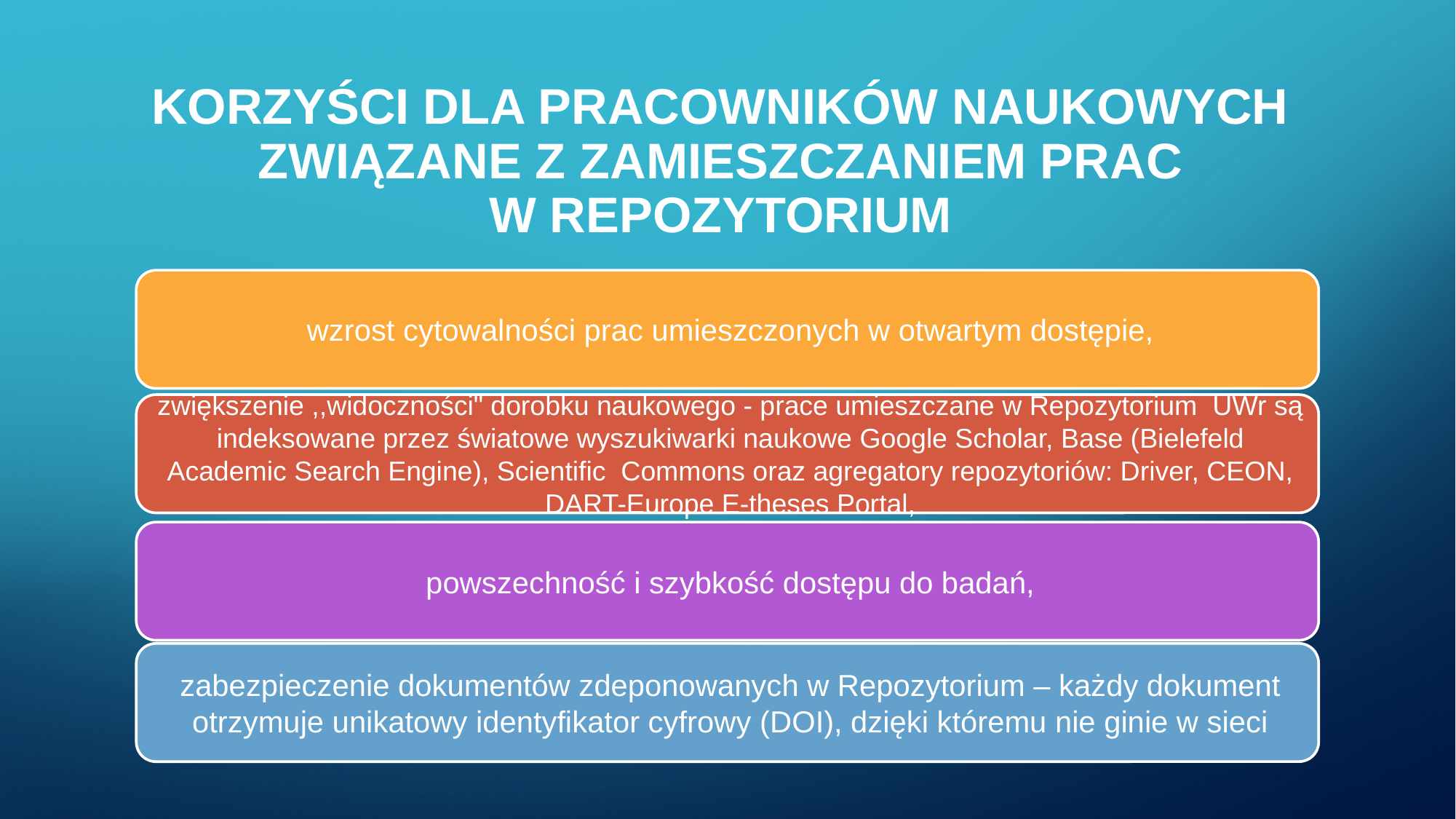

# Korzyści dla pracowników naukowych związane z zamieszczaniem prac w repozytorium
wzrost cytowalności prac umieszczonych w otwartym dostępie,
zwiększenie ,,widoczności" dorobku naukowego - prace umieszczane w Repozytorium  UWr są indeksowane przez światowe wyszukiwarki naukowe Google Scholar, Base (Bielefeld Academic Search Engine), Scientific  Commons oraz agregatory repozytoriów: Driver, CEON, DART-Europe E-theses Portal,
powszechność i szybkość dostępu do badań,
zabezpieczenie dokumentów zdeponowanych w Repozytorium – każdy dokument otrzymuje unikatowy identyfikator cyfrowy (DOI), dzięki któremu nie ginie w sieci